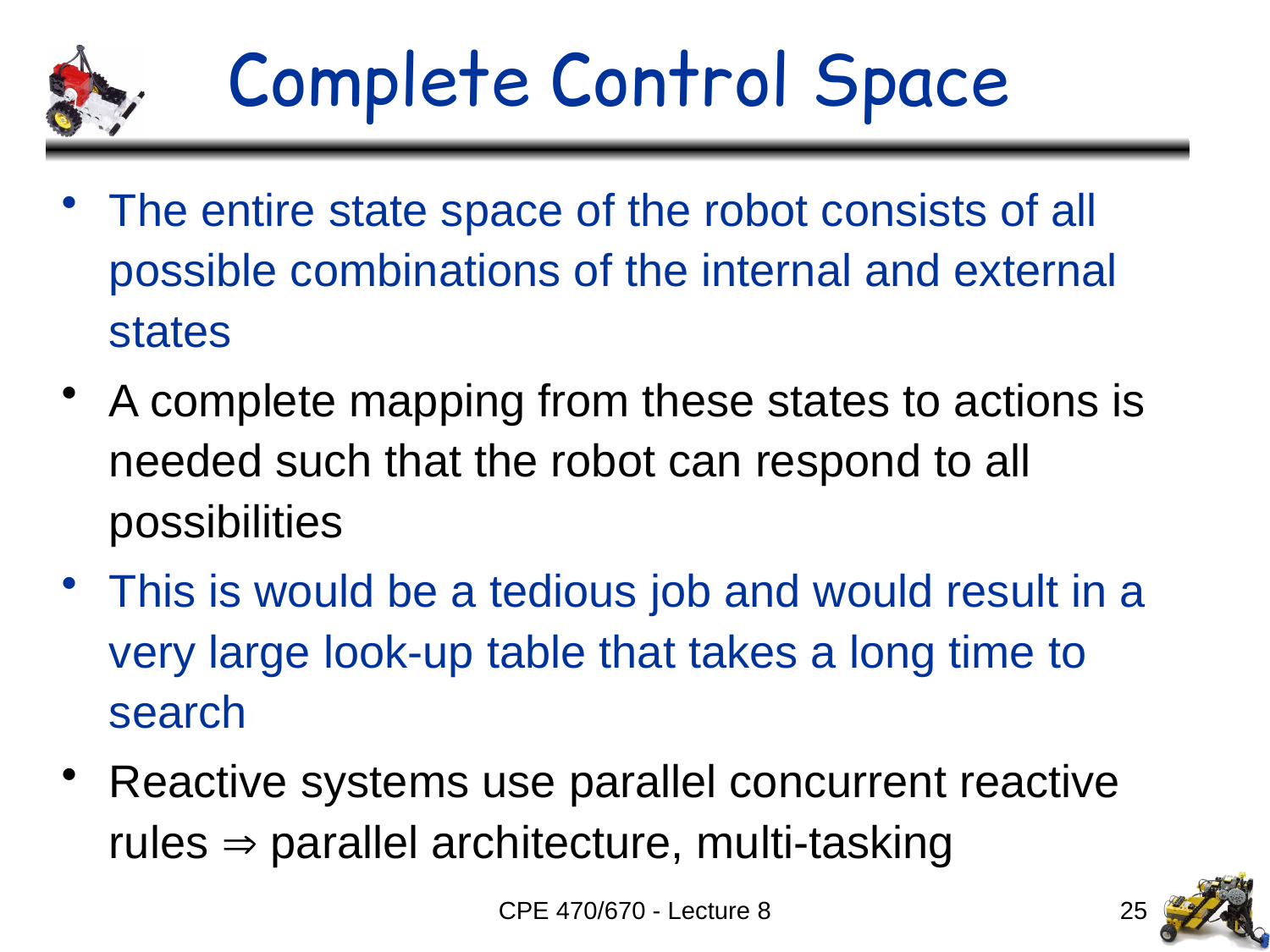

# Complete Control Space
The entire state space of the robot consists of all possible combinations of the internal and external states
A complete mapping from these states to actions is needed such that the robot can respond to all possibilities
This is would be a tedious job and would result in a very large look-up table that takes a long time to search
Reactive systems use parallel concurrent reactive rules ⇒ parallel architecture, multi-tasking
CPE 470/670 - Lecture 8
25